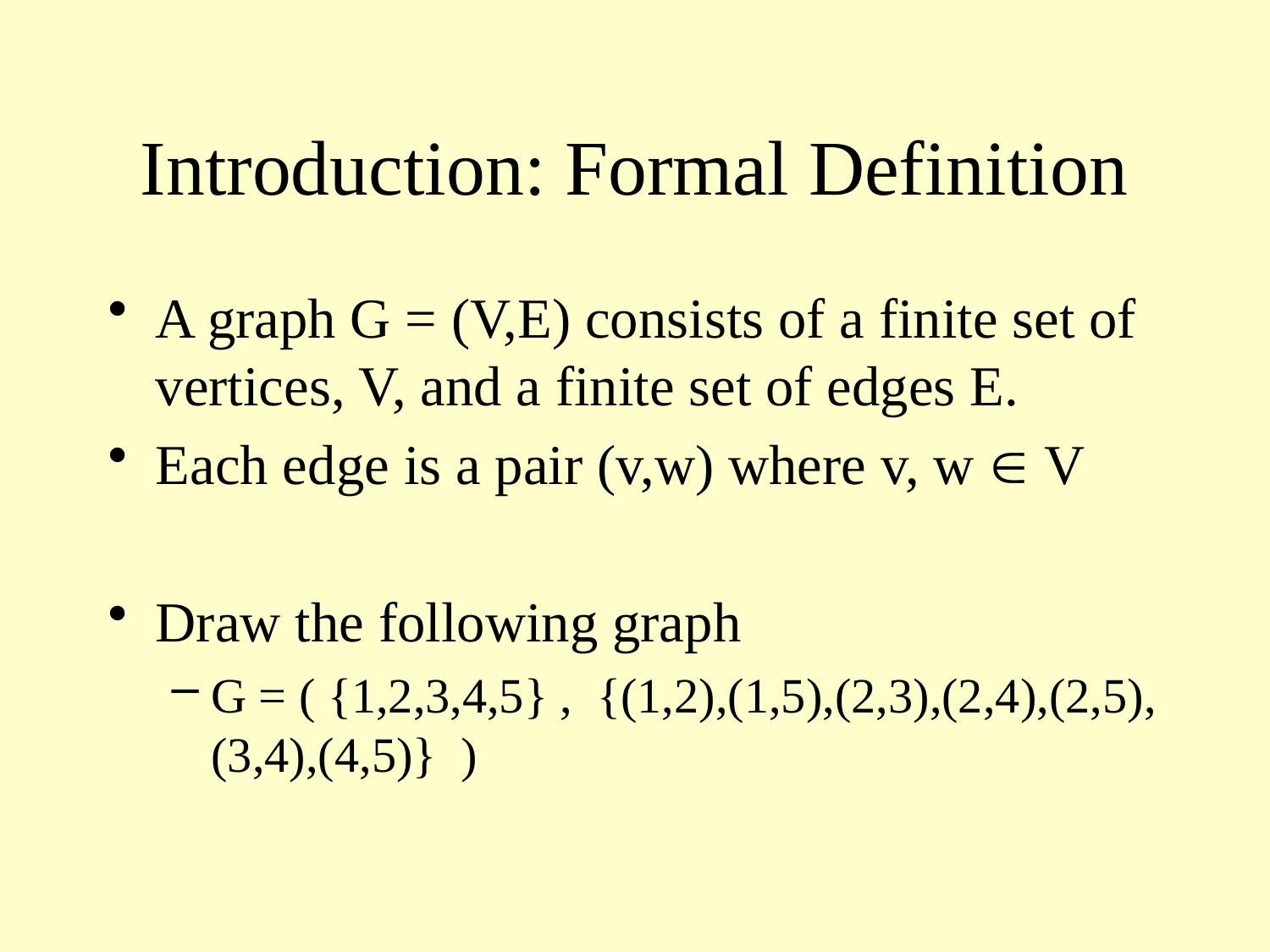

# Introduction: Formal Definition
A graph G = (V,E) consists of a finite set of vertices, V, and a finite set of edges E.
Each edge is a pair (v,w) where v, w ∈ V

Draw the following graph
G = ( {1,2,3,4,5} ,  {(1,2),(1,5),(2,3),(2,4),(2,5),(3,4),(4,5)}  )